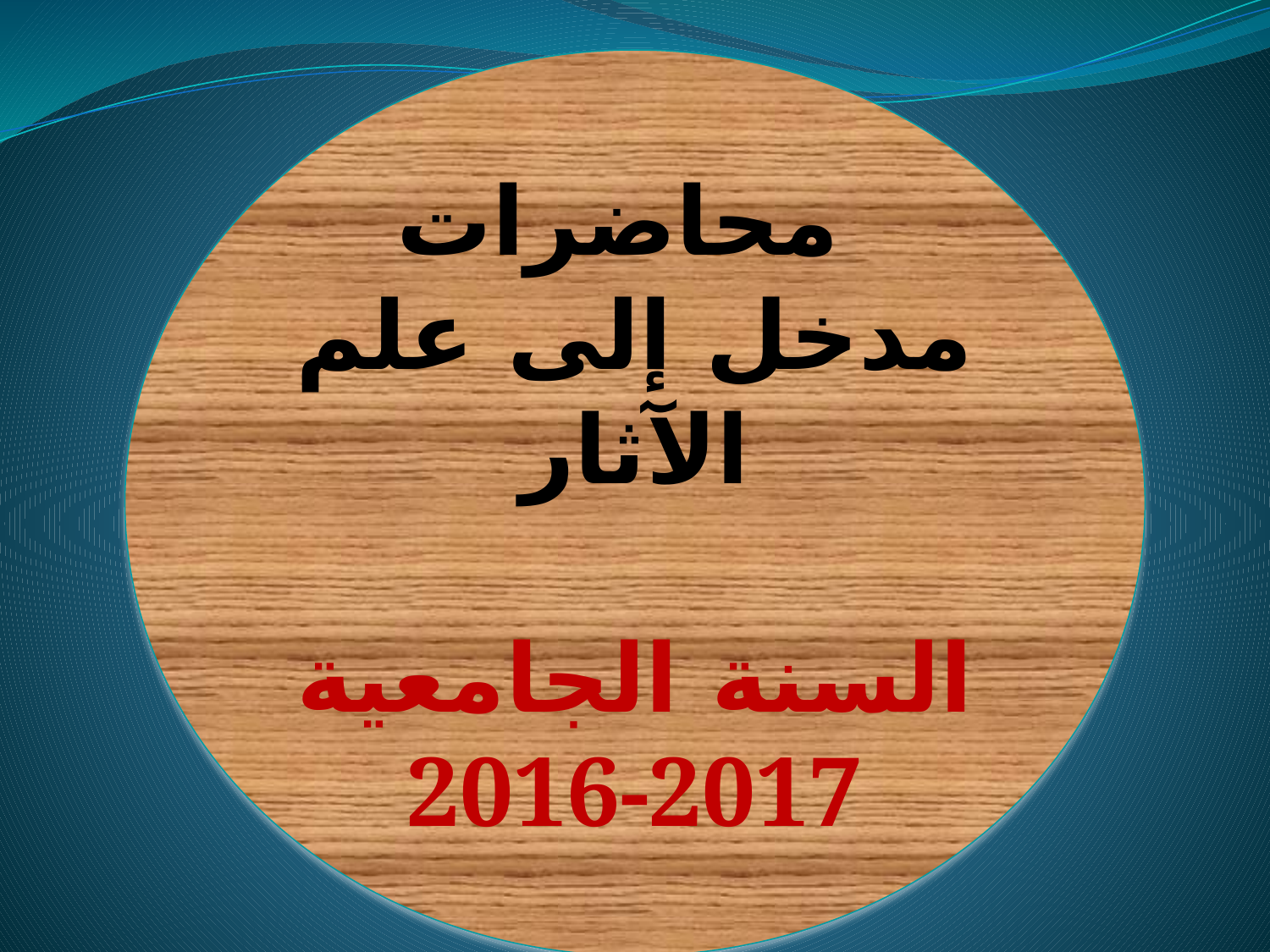

محاضرات
مدخل إلى علم الآثار

السنة الجامعية
2016-2017